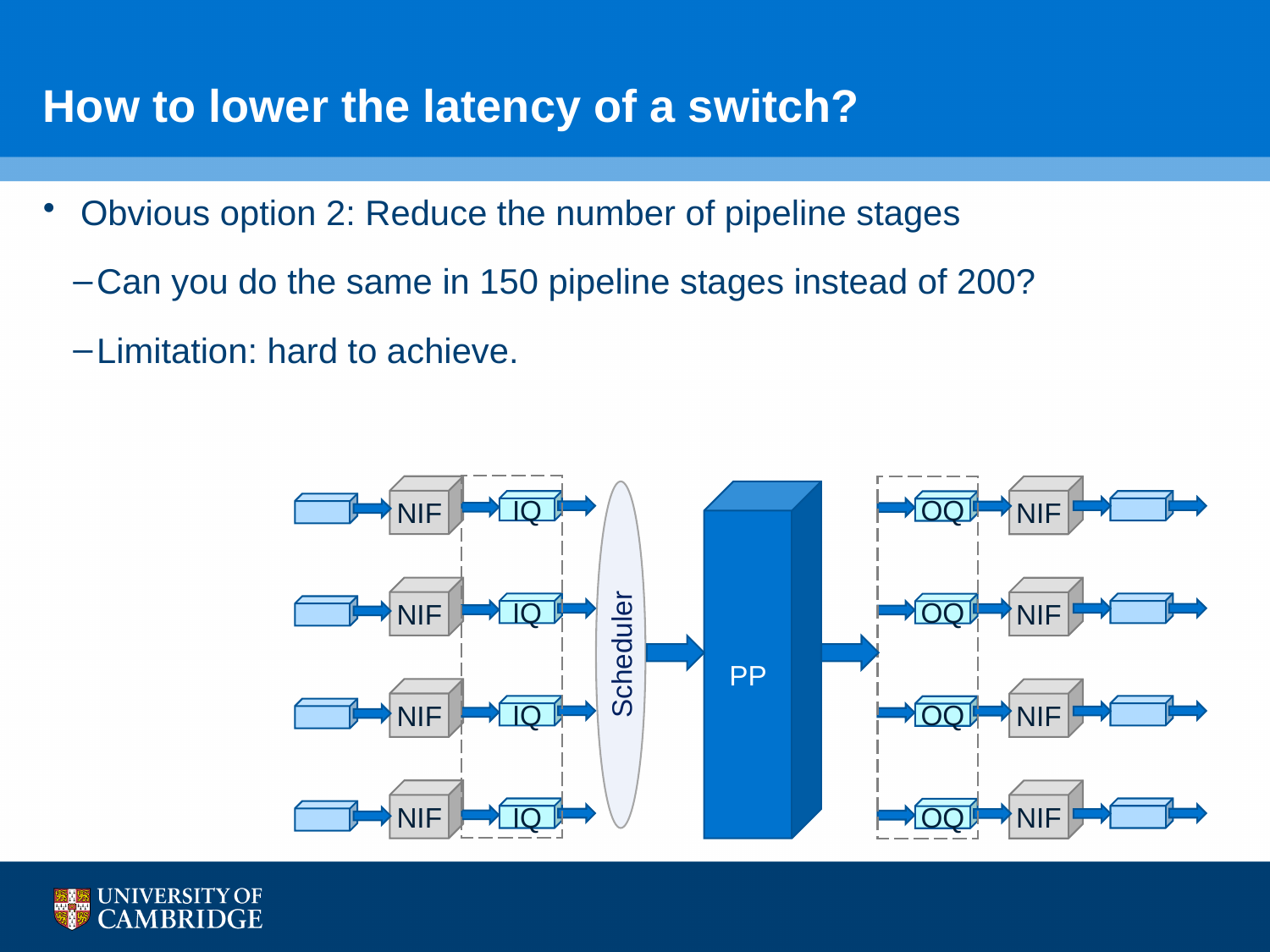

# How to lower the latency of a switch?
Obvious option 2: Reduce the number of pipeline stages
Can you do the same in 150 pipeline stages instead of 200?
Limitation: hard to achieve.

NIF

NIF
Scheduler
PP
IQ

IQ

IQ

IQ

OQ

OQ

OQ

OQ

NIF
NIF

NIF
NIF

NIF
NIF